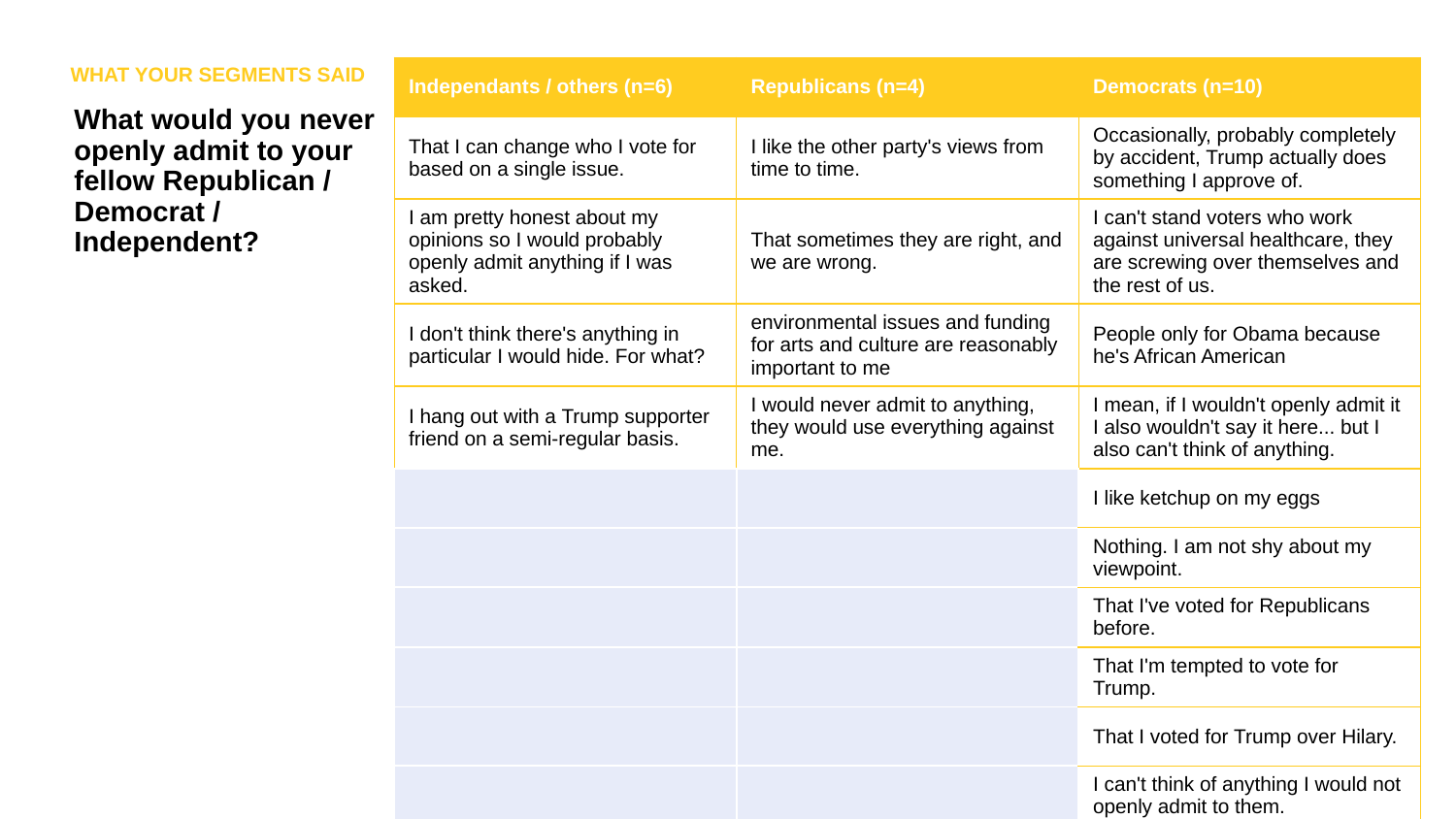

WHAT YOUR SEGMENTS SAID
| Independants / others (n=6) | Republicans (n=4) | Democrats (n=10) |
| --- | --- | --- |
| That I can change who I vote for based on a single issue. | I like the other party's views from time to time. | Occasionally, probably completely by accident, Trump actually does something I approve of. |
| I am pretty honest about my opinions so I would probably openly admit anything if I was asked. | That sometimes they are right, and we are wrong. | I can't stand voters who work against universal healthcare, they are screwing over themselves and the rest of us. |
| I don't think there's anything in particular I would hide. For what? | environmental issues and funding for arts and culture are reasonably important to me | People only for Obama because he's African American |
| I hang out with a Trump supporter friend on a semi-regular basis. | I would never admit to anything, they would use everything against me. | I mean, if I wouldn't openly admit it I also wouldn't say it here... but I also can't think of anything. |
|  |  | I like ketchup on my eggs |
|  |  | Nothing. I am not shy about my viewpoint. |
|  |  | That I've voted for Republicans before. |
|  |  | That I'm tempted to vote for Trump. |
|  |  | That I voted for Trump over Hilary. |
|  |  | I can't think of anything I would not openly admit to them. |
What would you never openly admit to your fellow Republican / Democrat / Independent?